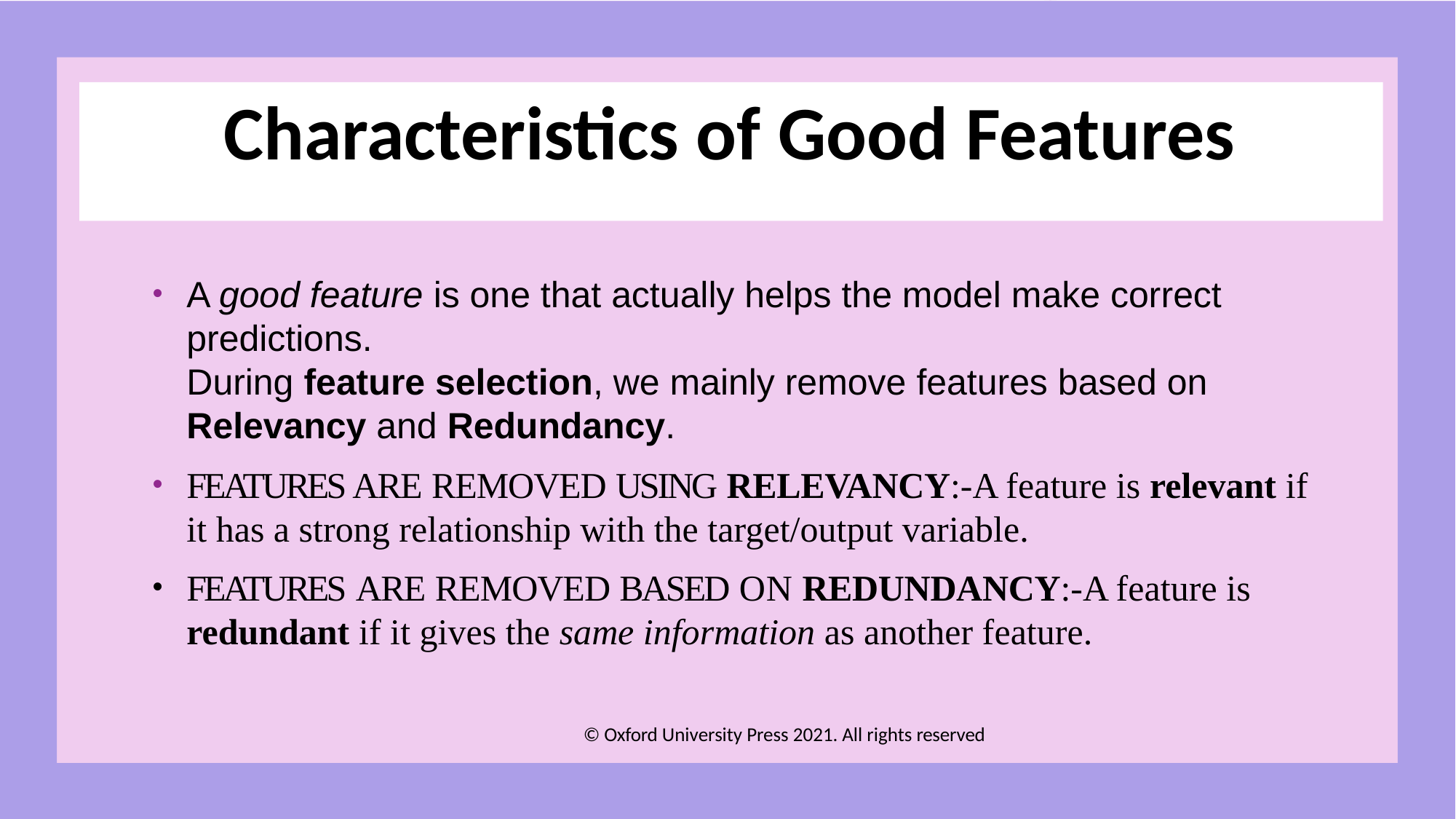

# Characteristics of Good Features
A good feature is one that actually helps the model make correct predictions.
During feature selection, we mainly remove features based on Relevancy and Redundancy.
FEATURES ARE REMOVED USING RELEVANCY:-A feature is relevant if it has a strong relationship with the target/output variable.
FEATURES ARE REMOVED BASED ON REDUNDANCY:-A feature is redundant if it gives the same information as another feature.
© Oxford University Press 2021. All rights reserved